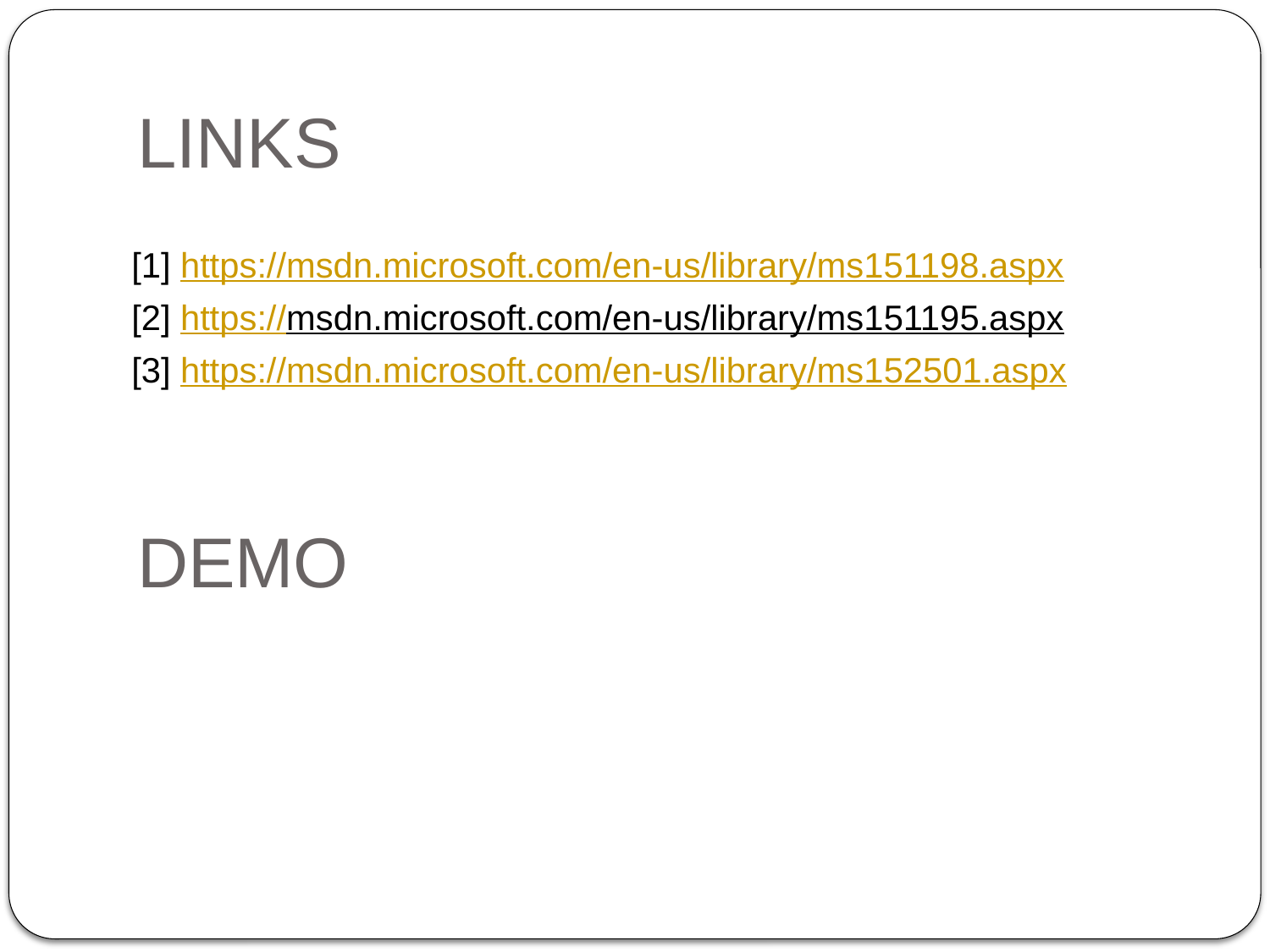

# LINKS
[1] https://msdn.microsoft.com/en-us/library/ms151198.aspx
[2] https://msdn.microsoft.com/en-us/library/ms151195.aspx
[3] https://msdn.microsoft.com/en-us/library/ms152501.aspx
DEMO